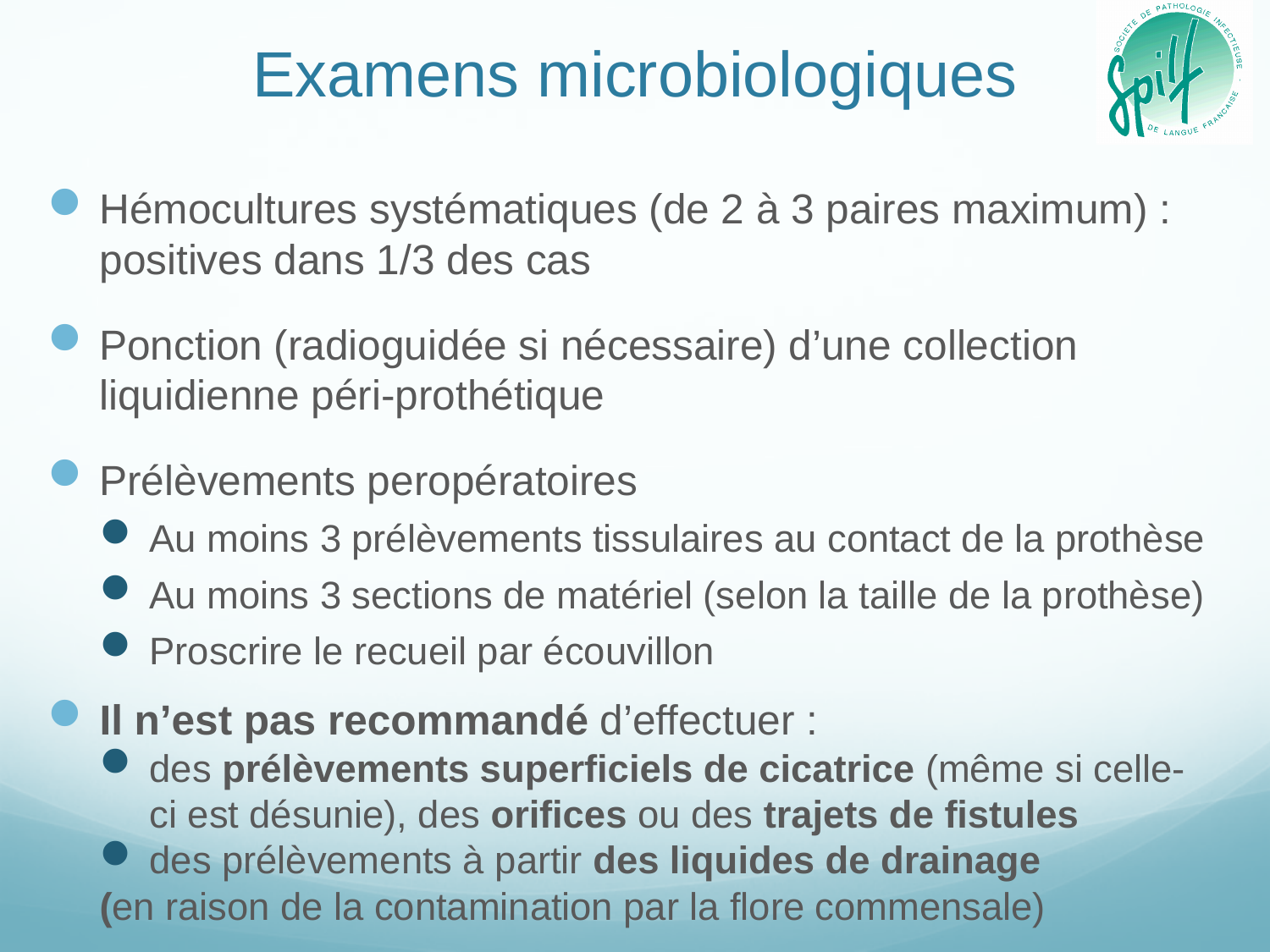

# Examens microbiologiques
Hémocultures systématiques (de 2 à 3 paires maximum) : positives dans 1/3 des cas
Ponction (radioguidée si nécessaire) d’une collection liquidienne péri-prothétique
Prélèvements peropératoires
Au moins 3 prélèvements tissulaires au contact de la prothèse
Au moins 3 sections de matériel (selon la taille de la prothèse)
Proscrire le recueil par écouvillon
Il n’est pas recommandé d’effectuer :
des prélèvements superficiels de cicatrice (même si celle-ci est désunie), des orifices ou des trajets de fistules
des prélèvements à partir des liquides de drainage
(en raison de la contamination par la flore commensale)